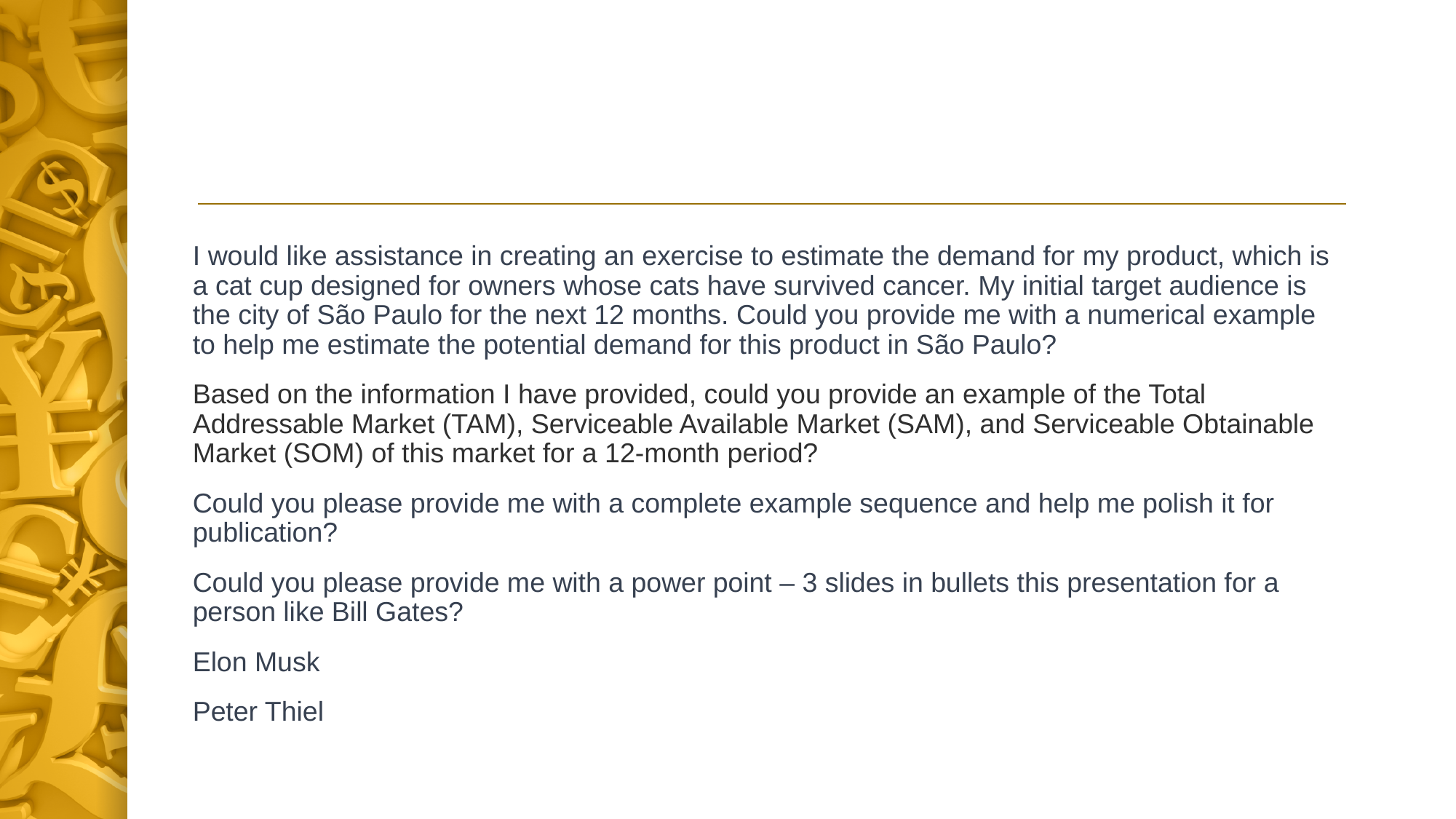

#
I would like assistance in creating an exercise to estimate the demand for my product, which is a cat cup designed for owners whose cats have survived cancer. My initial target audience is the city of São Paulo for the next 12 months. Could you provide me with a numerical example to help me estimate the potential demand for this product in São Paulo?
Based on the information I have provided, could you provide an example of the Total Addressable Market (TAM), Serviceable Available Market (SAM), and Serviceable Obtainable Market (SOM) of this market for a 12-month period?
Could you please provide me with a complete example sequence and help me polish it for publication?
Could you please provide me with a power point – 3 slides in bullets this presentation for a person like Bill Gates?
Elon Musk
Peter Thiel